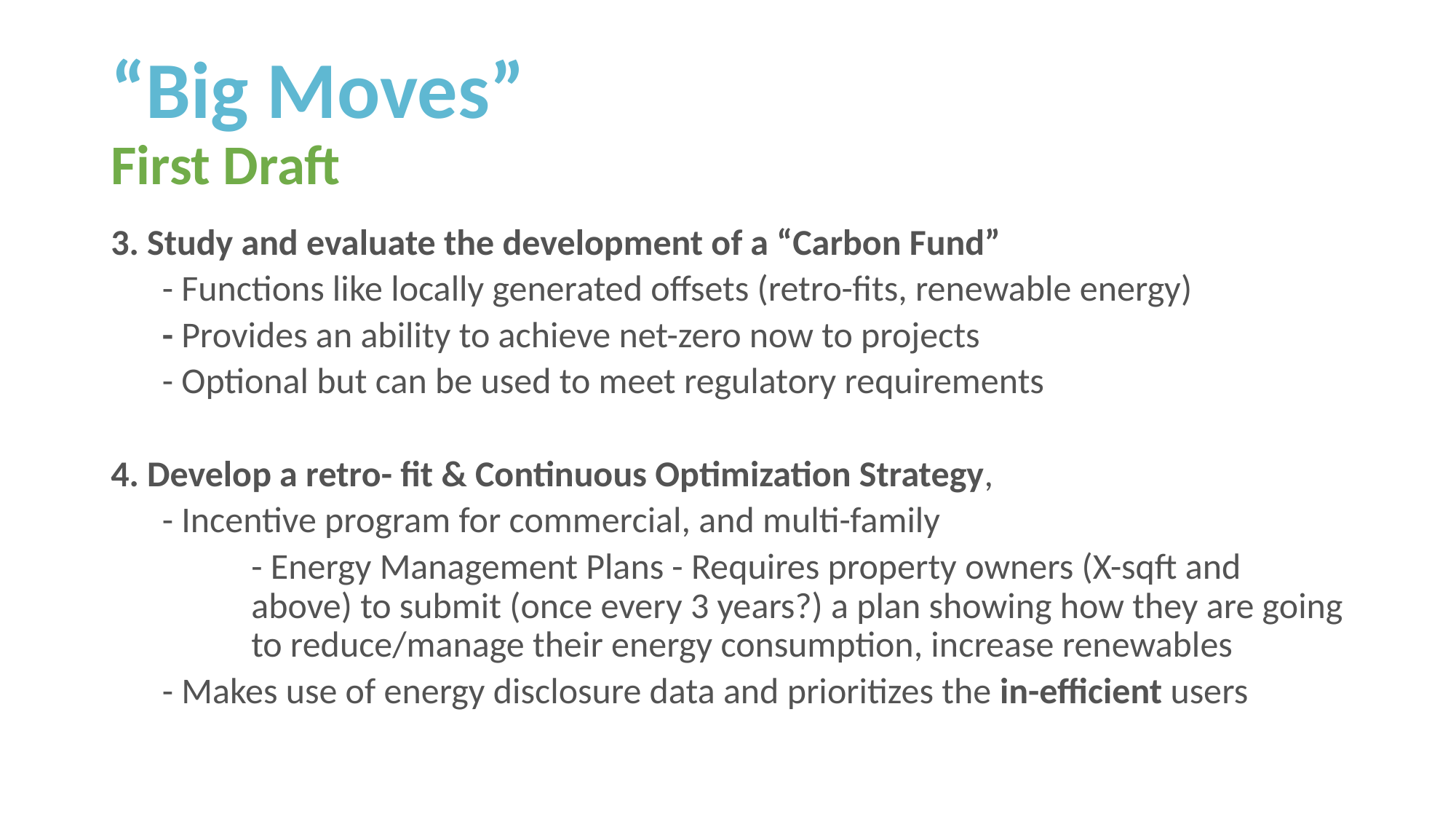

# “Big Moves” First Draft
3. Study and evaluate the development of a “Carbon Fund”
	- Functions like locally generated offsets (retro-fits, renewable energy)
	- Provides an ability to achieve net-zero now to projects
	- Optional but can be used to meet regulatory requirements

4. Develop a retro- fit & Continuous Optimization Strategy,
 	- Incentive program for commercial, and multi-family
	- Energy Management Plans - Requires property owners (X-sqft and above) to submit (once every 3 years?) a plan showing how they are going to reduce/manage their energy consumption, increase renewables
	- Makes use of energy disclosure data and prioritizes the in-efficient users